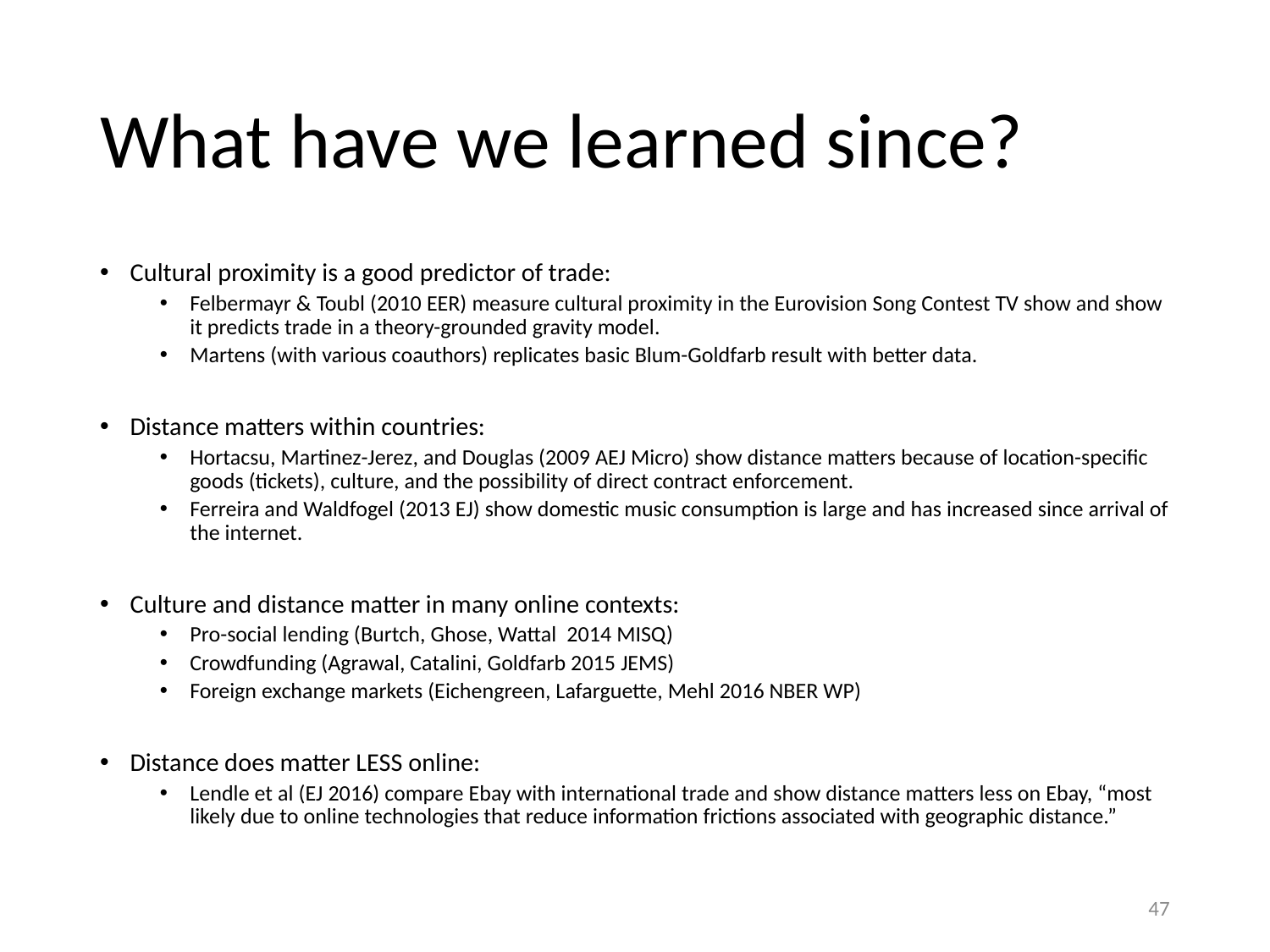

# What have we learned since?
Cultural proximity is a good predictor of trade:
Felbermayr & Toubl (2010 EER) measure cultural proximity in the Eurovision Song Contest TV show and show it predicts trade in a theory-grounded gravity model.
Martens (with various coauthors) replicates basic Blum-Goldfarb result with better data.

Distance matters within countries:
Hortacsu, Martinez-Jerez, and Douglas (2009 AEJ Micro) show distance matters because of location-specific goods (tickets), culture, and the possibility of direct contract enforcement.
Ferreira and Waldfogel (2013 EJ) show domestic music consumption is large and has increased since arrival of the internet.

Culture and distance matter in many online contexts:
Pro-social lending (Burtch, Ghose, Wattal  2014 MISQ)
Crowdfunding (Agrawal, Catalini, Goldfarb 2015 JEMS)
Foreign exchange markets (Eichengreen, Lafarguette, Mehl 2016 NBER WP)

Distance does matter LESS online:
Lendle et al (EJ 2016) compare Ebay with international trade and show distance matters less on Ebay, “most likely due to online technologies that reduce information frictions associated with geographic distance.”
47